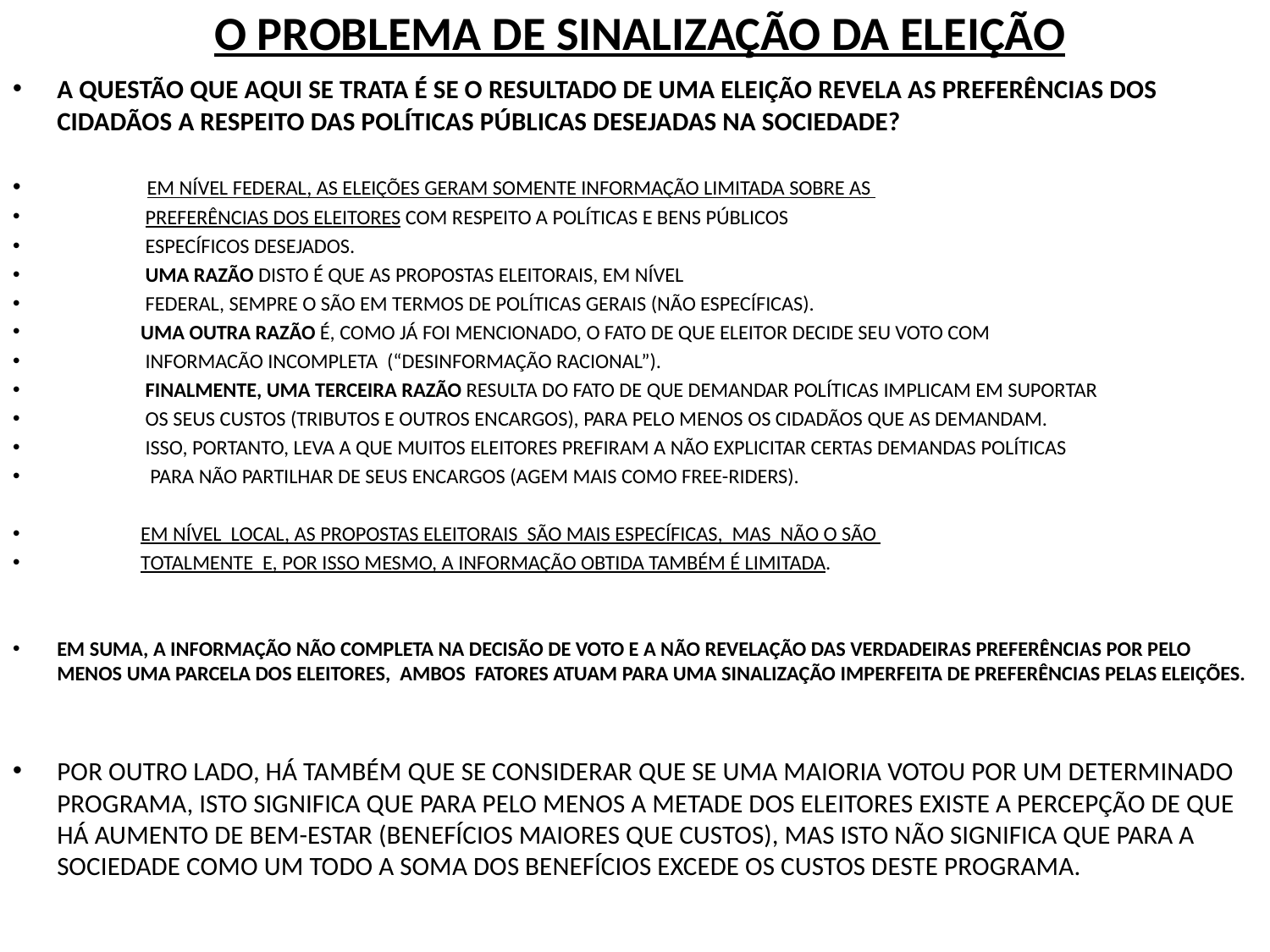

# O PROBLEMA DE SINALIZAÇÃO DA ELEIÇÃO
A QUESTÃO QUE AQUI SE TRATA É SE O RESULTADO DE UMA ELEIÇÃO REVELA AS PREFERÊNCIAS DOS CIDADÃOS A RESPEITO DAS POLÍTICAS PÚBLICAS DESEJADAS NA SOCIEDADE?

                  EM NÍVEL FEDERAL, AS ELEIÇÕES GERAM SOMENTE INFORMAÇÃO LIMITADA SOBRE AS
                   PREFERÊNCIAS DOS ELEITORES COM RESPEITO A POLÍTICAS E BENS PÚBLICOS
                   ESPECÍFICOS DESEJADOS.
                   UMA RAZÃO DISTO É QUE AS PROPOSTAS ELEITORAIS, EM NÍVEL
                   FEDERAL, SEMPRE O SÃO EM TERMOS DE POLÍTICAS GERAIS (NÃO ESPECÍFICAS).
                  UMA OUTRA RAZÃO É, COMO JÁ FOI MENCIONADO, O FATO DE QUE ELEITOR DECIDE SEU VOTO COM
                   INFORMACÃO INCOMPLETA  (“DESINFORMAÇÃO RACIONAL”).
                   FINALMENTE, UMA TERCEIRA RAZÃO RESULTA DO FATO DE QUE DEMANDAR POLÍTICAS IMPLICAM EM SUPORTAR
                   OS SEUS CUSTOS (TRIBUTOS E OUTROS ENCARGOS), PARA PELO MENOS OS CIDADÃOS QUE AS DEMANDAM.
                   ISSO, PORTANTO, LEVA A QUE MUITOS ELEITORES PREFIRAM A NÃO EXPLICITAR CERTAS DEMANDAS POLÍTICAS
                    PARA NÃO PARTILHAR DE SEUS ENCARGOS (AGEM MAIS COMO FREE-RIDERS).

                  EM NÍVEL  LOCAL, AS PROPOSTAS ELEITORAIS  SÃO MAIS ESPECÍFICAS,  MAS  NÃO O SÃO
                  TOTALMENTE  E, POR ISSO MESMO, A INFORMAÇÃO OBTIDA TAMBÉM É LIMITADA.

EM SUMA, A INFORMAÇÃO NÃO COMPLETA NA DECISÃO DE VOTO E A NÃO REVELAÇÃO DAS VERDADEIRAS PREFERÊNCIAS POR PELO MENOS UMA PARCELA DOS ELEITORES,  AMBOS  FATORES ATUAM PARA UMA SINALIZAÇÃO IMPERFEITA DE PREFERÊNCIAS PELAS ELEIÇÕES.

POR OUTRO LADO, HÁ TAMBÉM QUE SE CONSIDERAR QUE SE UMA MAIORIA VOTOU POR UM DETERMINADO PROGRAMA, ISTO SIGNIFICA QUE PARA PELO MENOS A METADE DOS ELEITORES EXISTE A PERCEPÇÃO DE QUE HÁ AUMENTO DE BEM-ESTAR (BENEFÍCIOS MAIORES QUE CUSTOS), MAS ISTO NÃO SIGNIFICA QUE PARA A SOCIEDADE COMO UM TODO A SOMA DOS BENEFÍCIOS EXCEDE OS CUSTOS DESTE PROGRAMA.